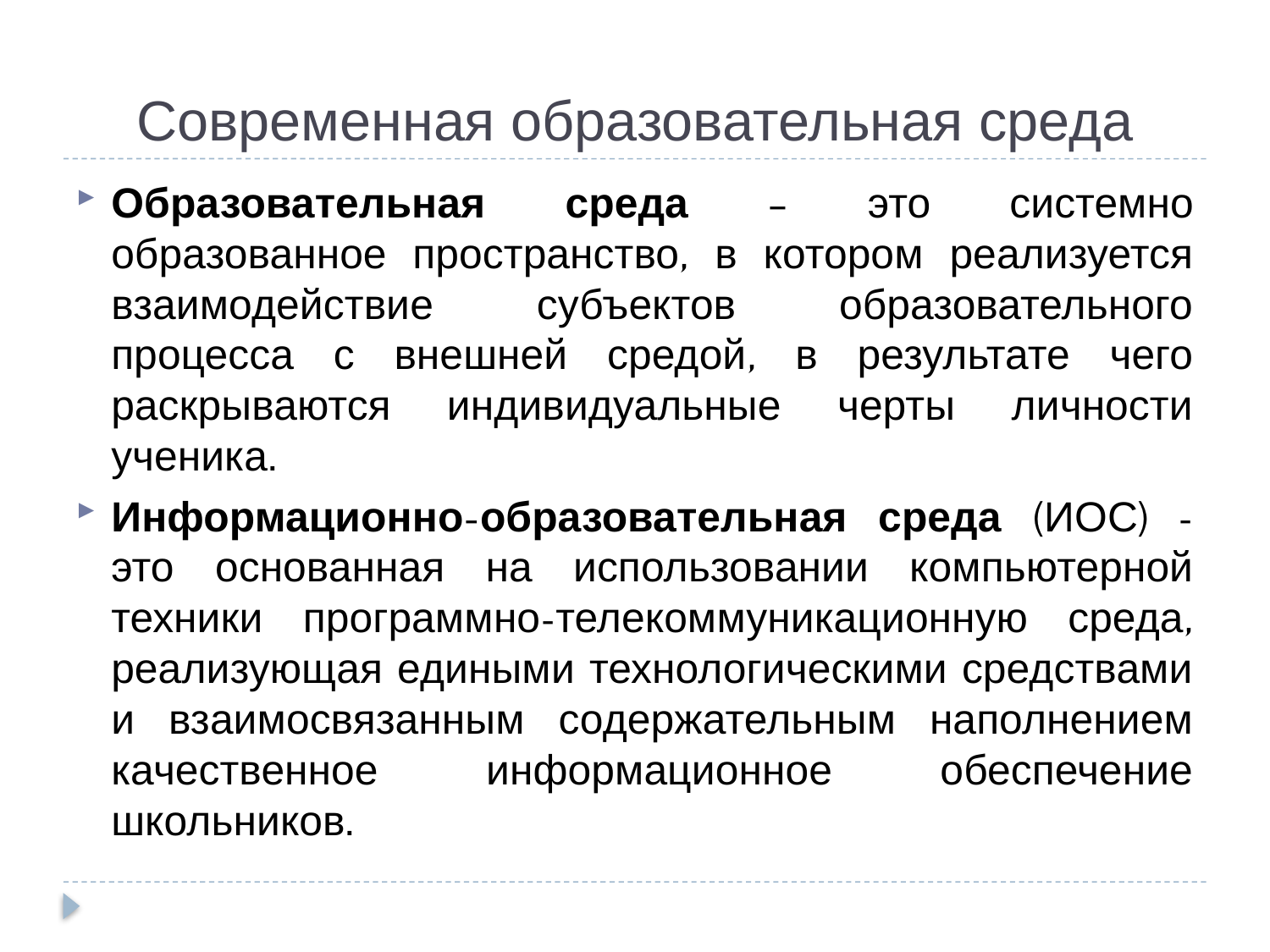

# Современная образовательная среда
Образовательная среда – это системно образованное пространство, в котором реализуется взаимодействие субъектов образовательного процесса с внешней средой, в результате чего раскрываются индивидуальные черты личности ученика.
Информационно-образовательная среда (ИОС) - это основанная на использовании компьютерной техники программно-телекоммуникационную среда, реализующая едиными технологическими средствами и взаимосвязанным содержательным наполнением качественное информационное обеспечение школьников.